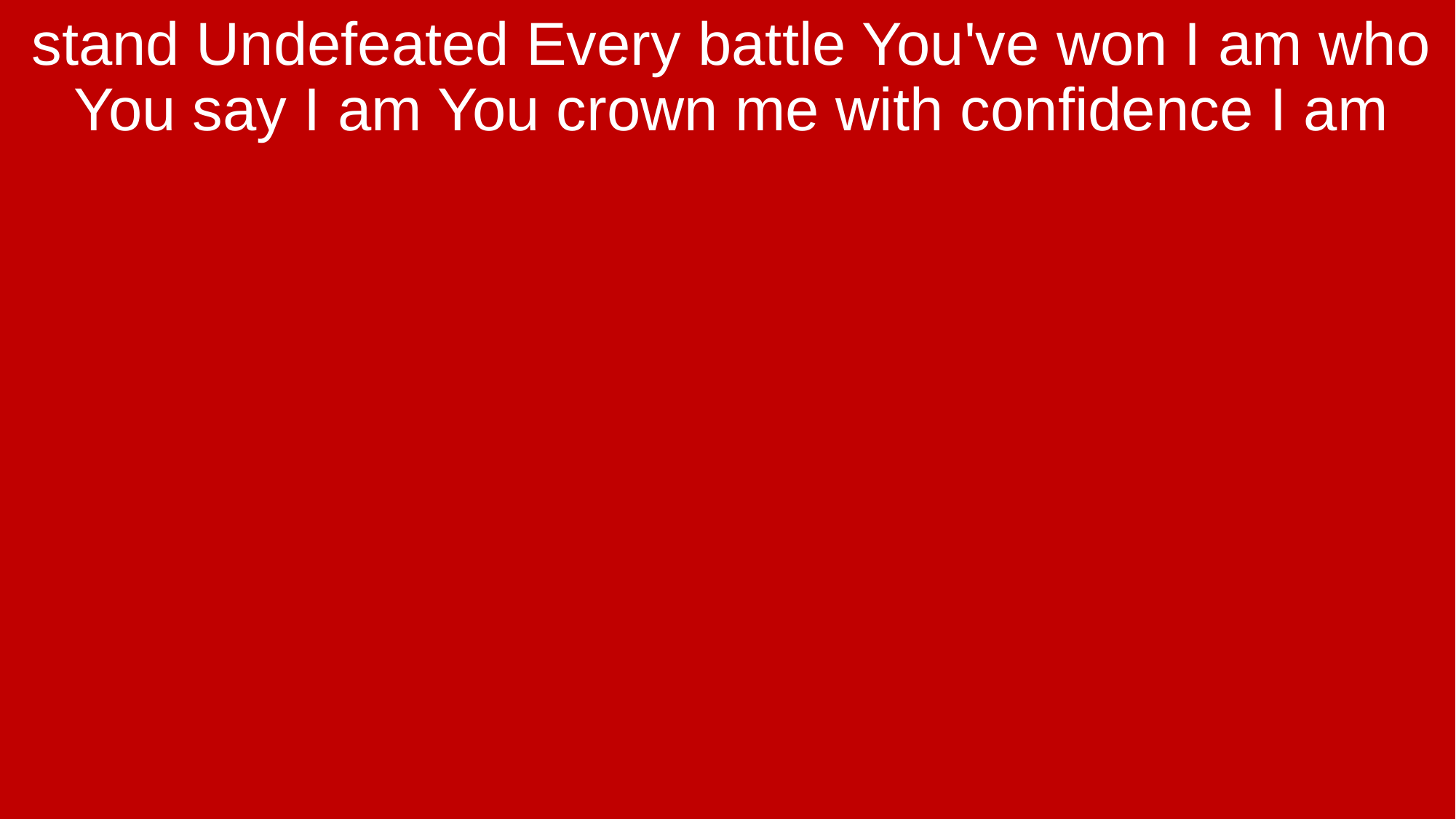

stand Undefeated Every battle You've won I am who You say I am You crown me with confidence I am